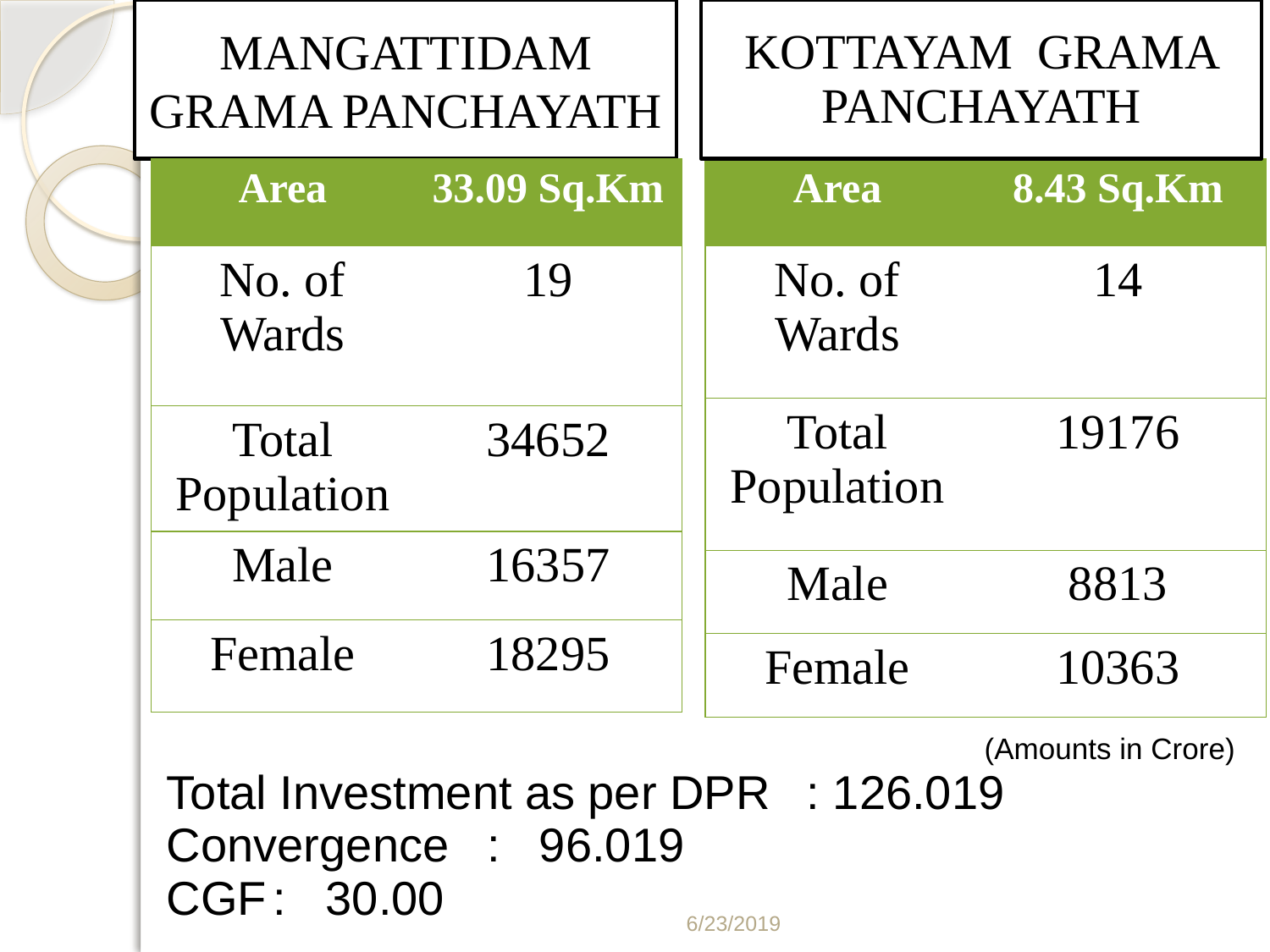

# MANGATTIDAM GRAMA PANCHAYATH
KOTTAYAM  GRAMA PANCHAYATH
| Area | 33.09 Sq.Km |
| --- | --- |
| No. of Wards | 19 |
| Total Population | 34652 |
| Male | 16357 |
| Female | 18295 |
| Area | 8.43 Sq.Km |
| --- | --- |
| No. of Wards | 14 |
| Total Population | 19176 |
| Male | 8813 |
| Female | 10363 |
(Amounts in Crore)
Total Investment as per DPR 	: 126.019
Convergence 			:   96.019
CGF					:   30.00
6/23/2019
CRD - Kerala
5